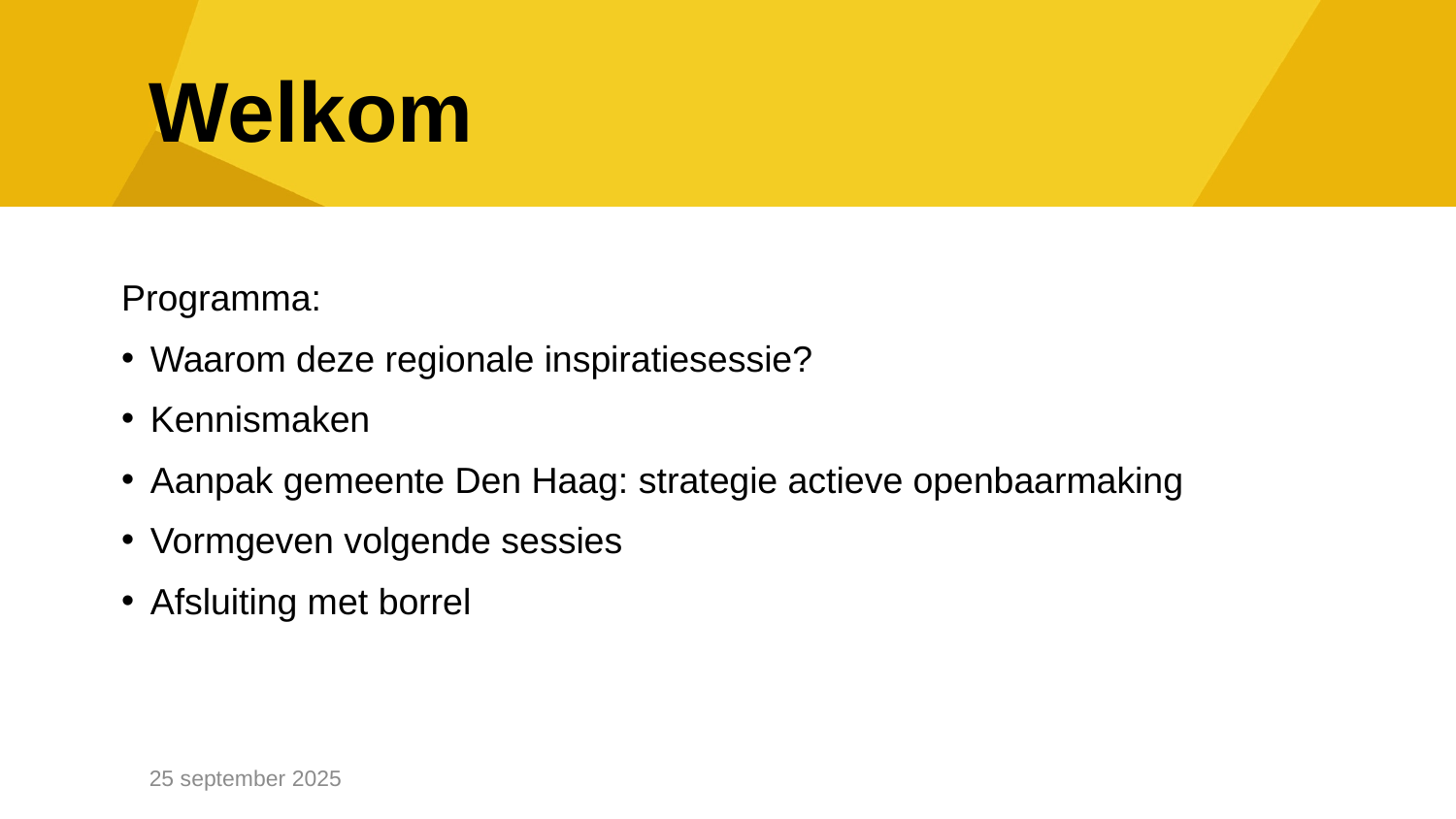

# Welkom
Programma:
Waarom deze regionale inspiratiesessie?
Kennismaken
Aanpak gemeente Den Haag: strategie actieve openbaarmaking
Vormgeven volgende sessies
Afsluiting met borrel
25 september 2025